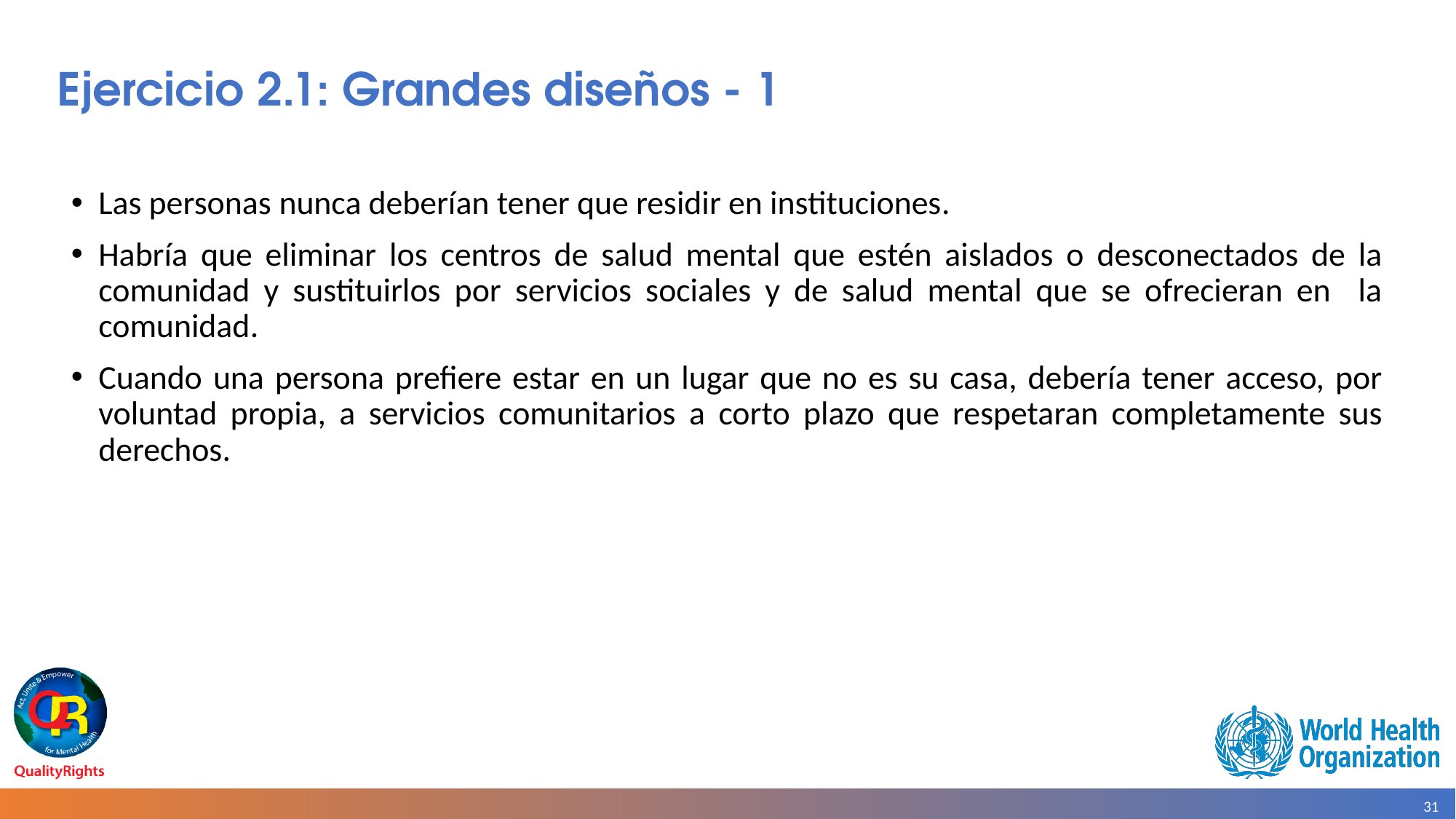

# Ejercicio 2.1: Grandes diseños - 1
Las personas nunca deberían tener que residir en instituciones.
Habría que eliminar los centros de salud mental que estén aislados o desconectados de la comunidad y sustituirlos por servicios sociales y de salud mental que se ofrecieran en  la comunidad.
Cuando una persona prefiere estar en un lugar que no es su casa, debería tener acceso, por voluntad propia, a servicios comunitarios a corto plazo que respetaran completamente sus derechos.